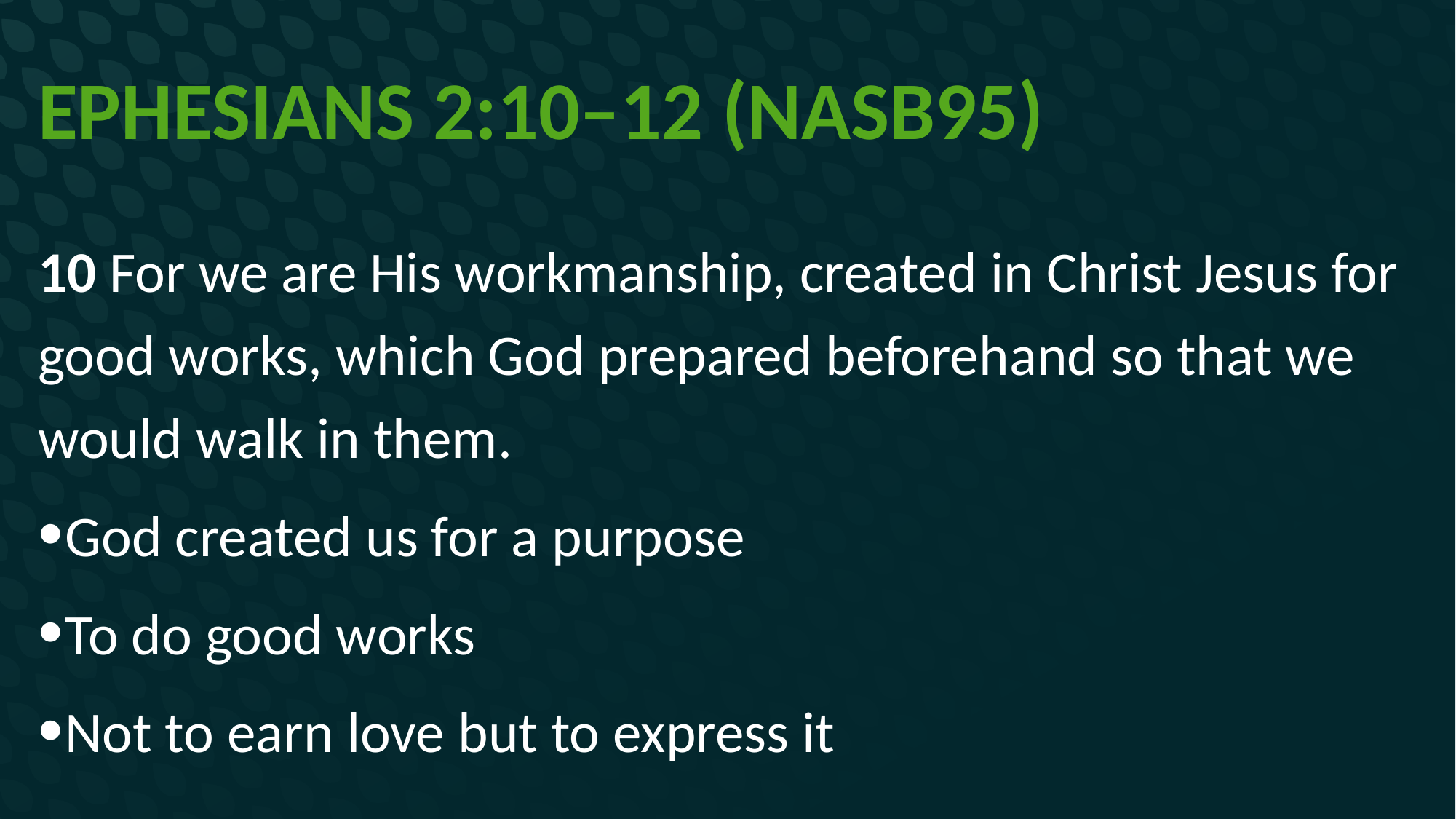

# Ephesians 2:10–12 (NASB95)
10 For we are His workmanship, created in Christ Jesus for good works, which God prepared beforehand so that we would walk in them.
God created us for a purpose
To do good works
Not to earn love but to express it